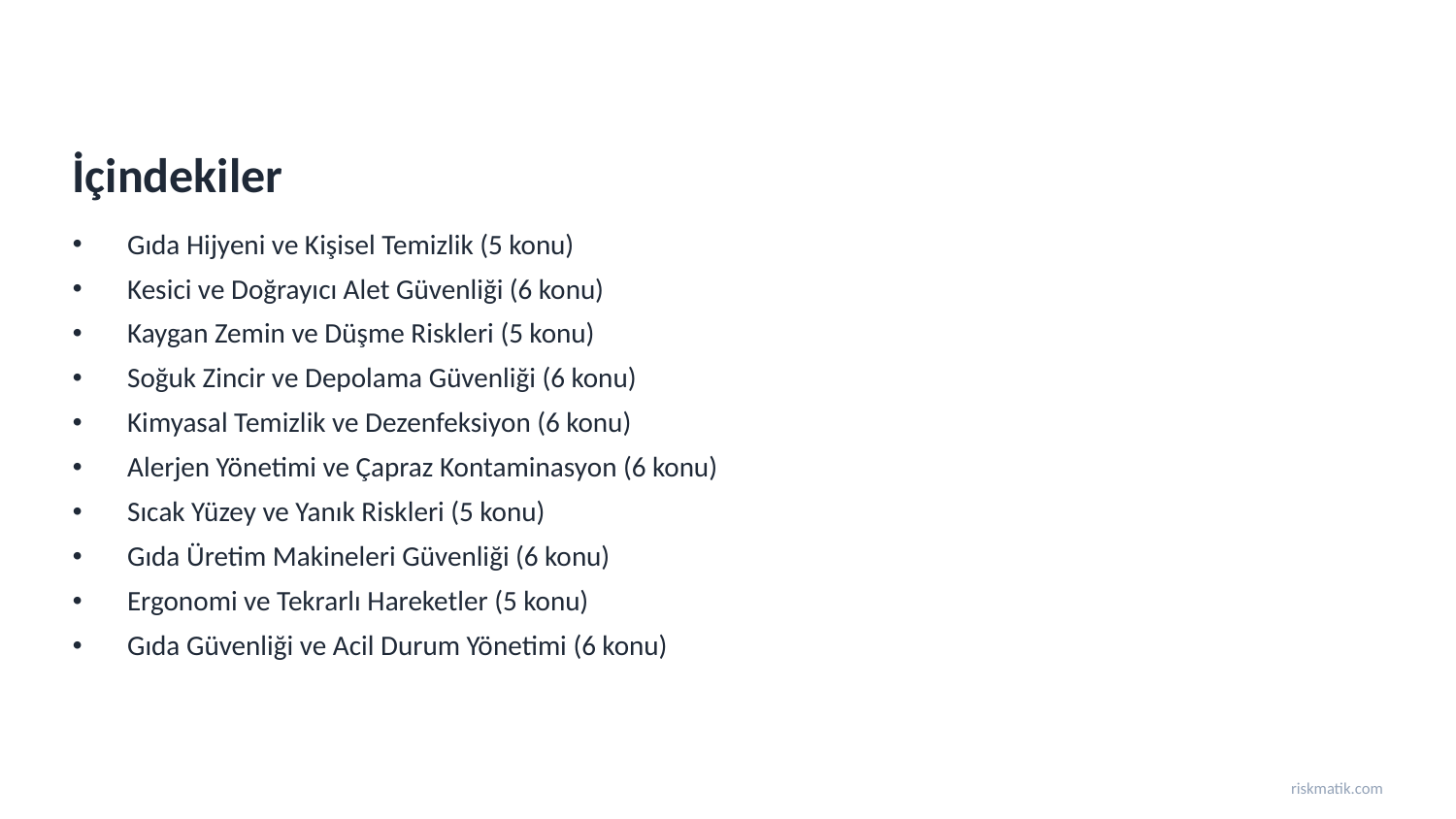

İçindekiler
Gıda Hijyeni ve Kişisel Temizlik (5 konu)
Kesici ve Doğrayıcı Alet Güvenliği (6 konu)
Kaygan Zemin ve Düşme Riskleri (5 konu)
Soğuk Zincir ve Depolama Güvenliği (6 konu)
Kimyasal Temizlik ve Dezenfeksiyon (6 konu)
Alerjen Yönetimi ve Çapraz Kontaminasyon (6 konu)
Sıcak Yüzey ve Yanık Riskleri (5 konu)
Gıda Üretim Makineleri Güvenliği (6 konu)
Ergonomi ve Tekrarlı Hareketler (5 konu)
Gıda Güvenliği ve Acil Durum Yönetimi (6 konu)
riskmatik.com